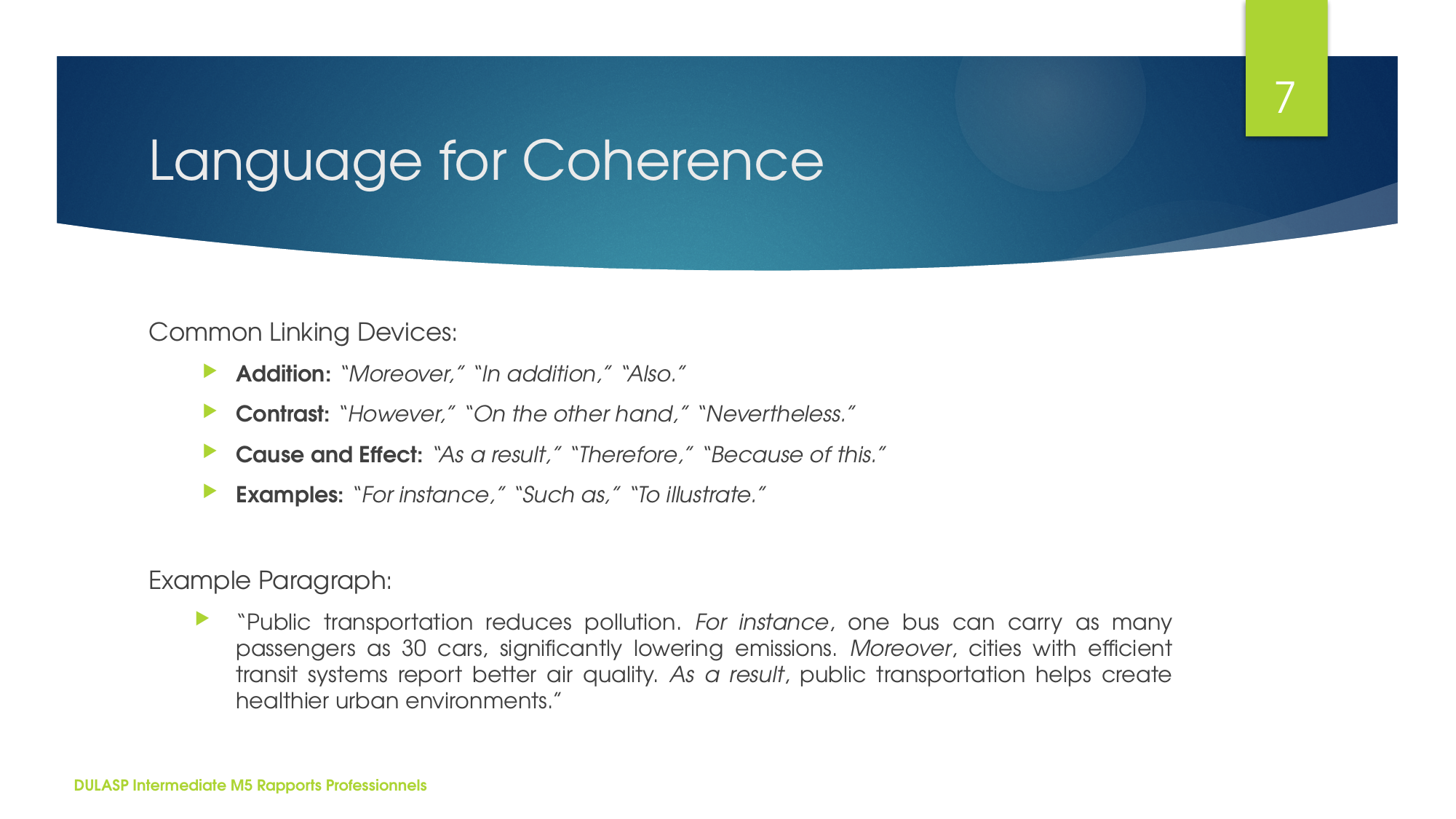

7
# Language for Coherence
Common Linking Devices:
Addition: “Moreover,” “In addition,” “Also.”
Contrast: “However,” “On the other hand,” “Nevertheless.”
Cause and Effect: “As a result,” “Therefore,” “Because of this.”
Examples: “For instance,” “Such as,” “To illustrate.”

Example Paragraph:
“Public transportation reduces pollution. For instance, one bus can carry as many passengers as 30 cars, significantly lowering emissions. Moreover, cities with efficient transit systems report better air quality. As a result, public transportation helps create healthier urban environments.”

DULASP Intermediate M5 Rapports Professionnels